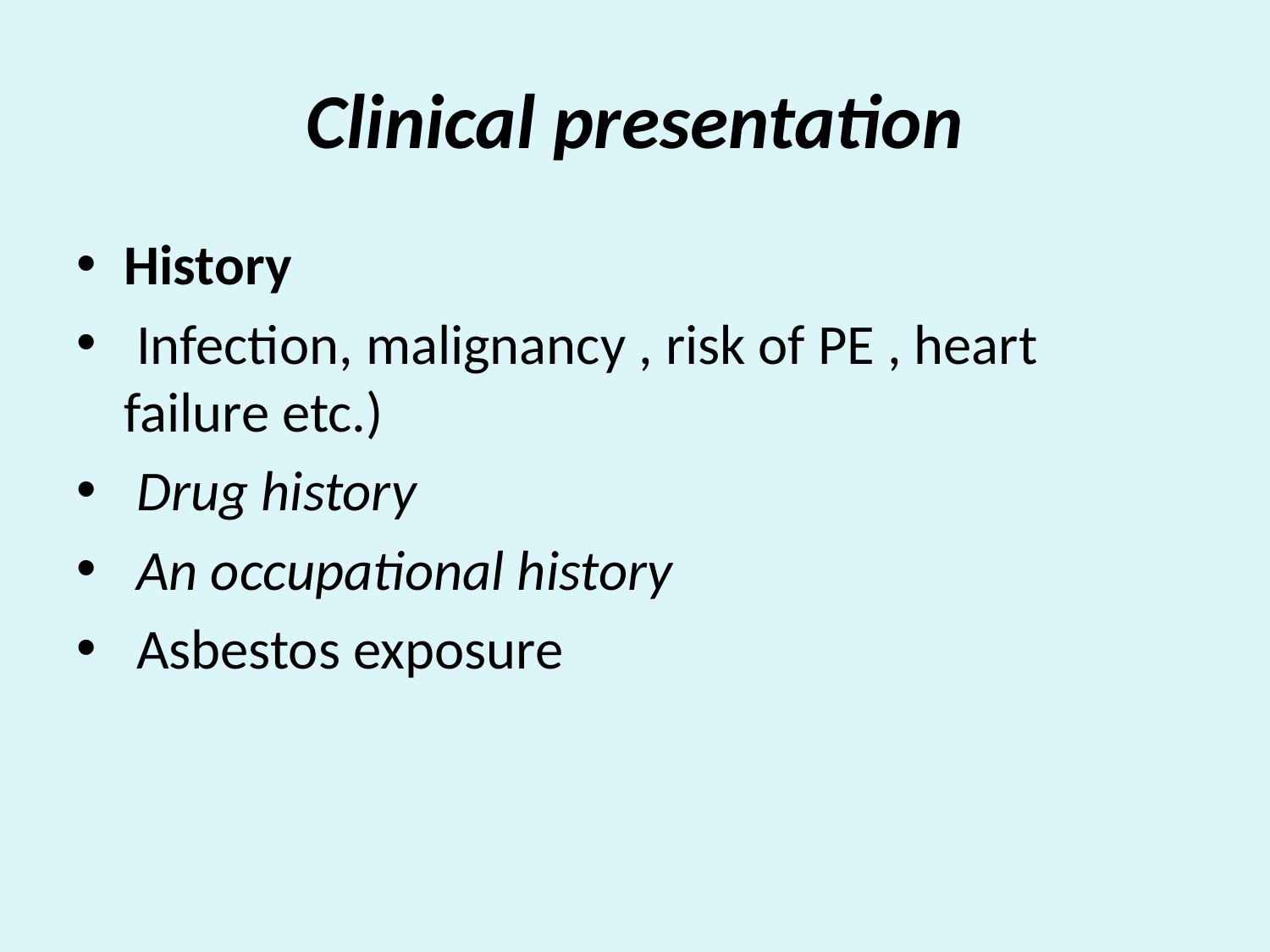

# Clinical presentation
History
 Infection, malignancy , risk of PE , heart failure etc.)
 Drug history
 An occupational history
 Asbestos exposure